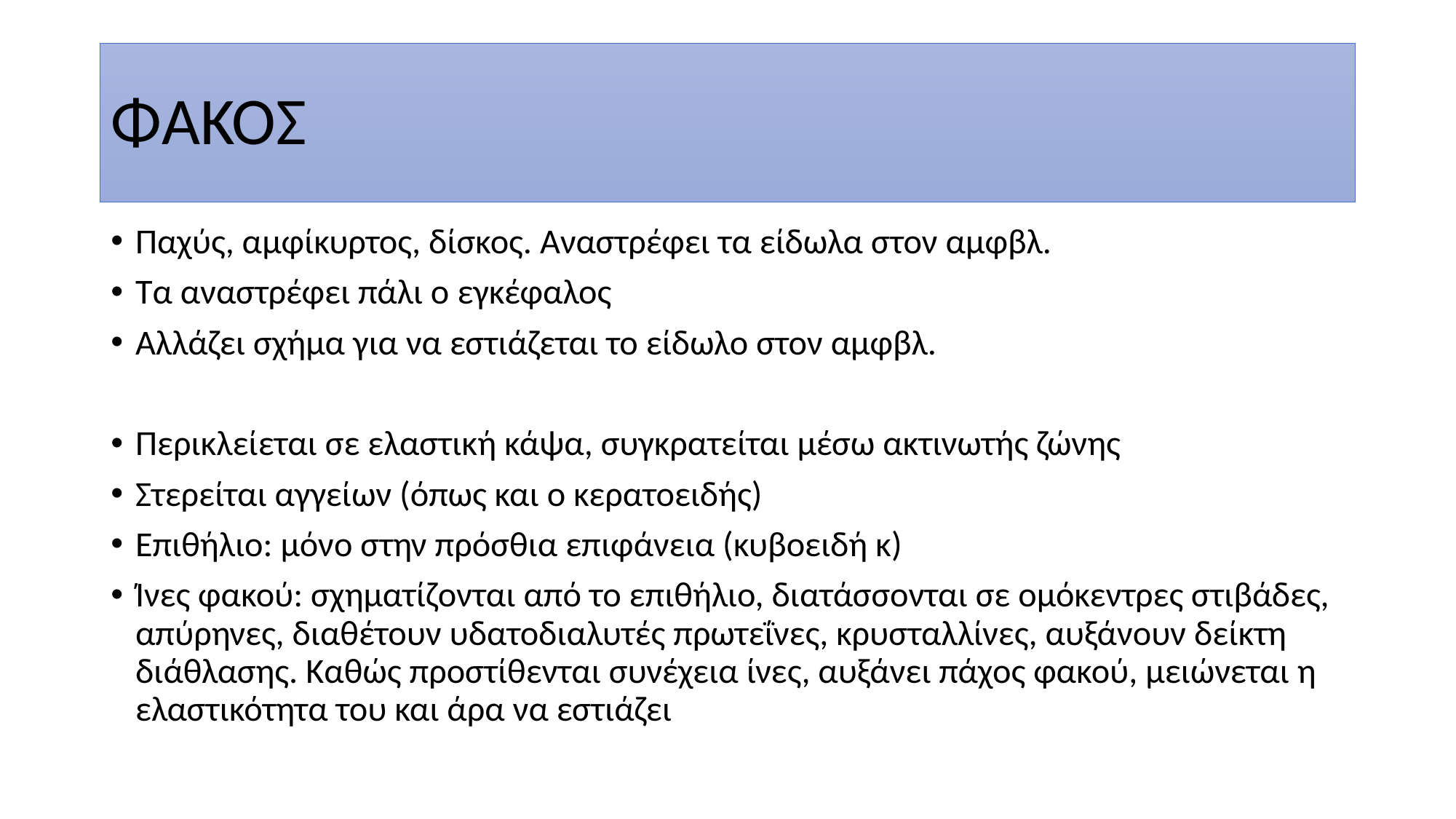

# ΦΑΚΟΣ
Παχύς, αμφίκυρτος, δίσκος. Αναστρέφει τα είδωλα στον αμφβλ.
Τα αναστρέφει πάλι ο εγκέφαλος
Αλλάζει σχήμα για να εστιάζεται το είδωλο στον αμφβλ.

Περικλείεται σε ελαστική κάψα, συγκρατείται μέσω ακτινωτής ζώνης
Στερείται αγγείων (όπως και ο κερατοειδής)
Επιθήλιο: μόνο στην πρόσθια επιφάνεια (κυβοειδή κ)
Ίνες φακού: σχηματίζονται από το επιθήλιο, διατάσσονται σε ομόκεντρες στιβάδες, απύρηνες, διαθέτουν υδατοδιαλυτές πρωτεΐνες, κρυσταλλίνες, αυξάνουν δείκτη διάθλασης. Καθώς προστίθενται συνέχεια ίνες, αυξάνει πάχος φακού, μειώνεται η ελαστικότητα του και άρα να εστιάζει